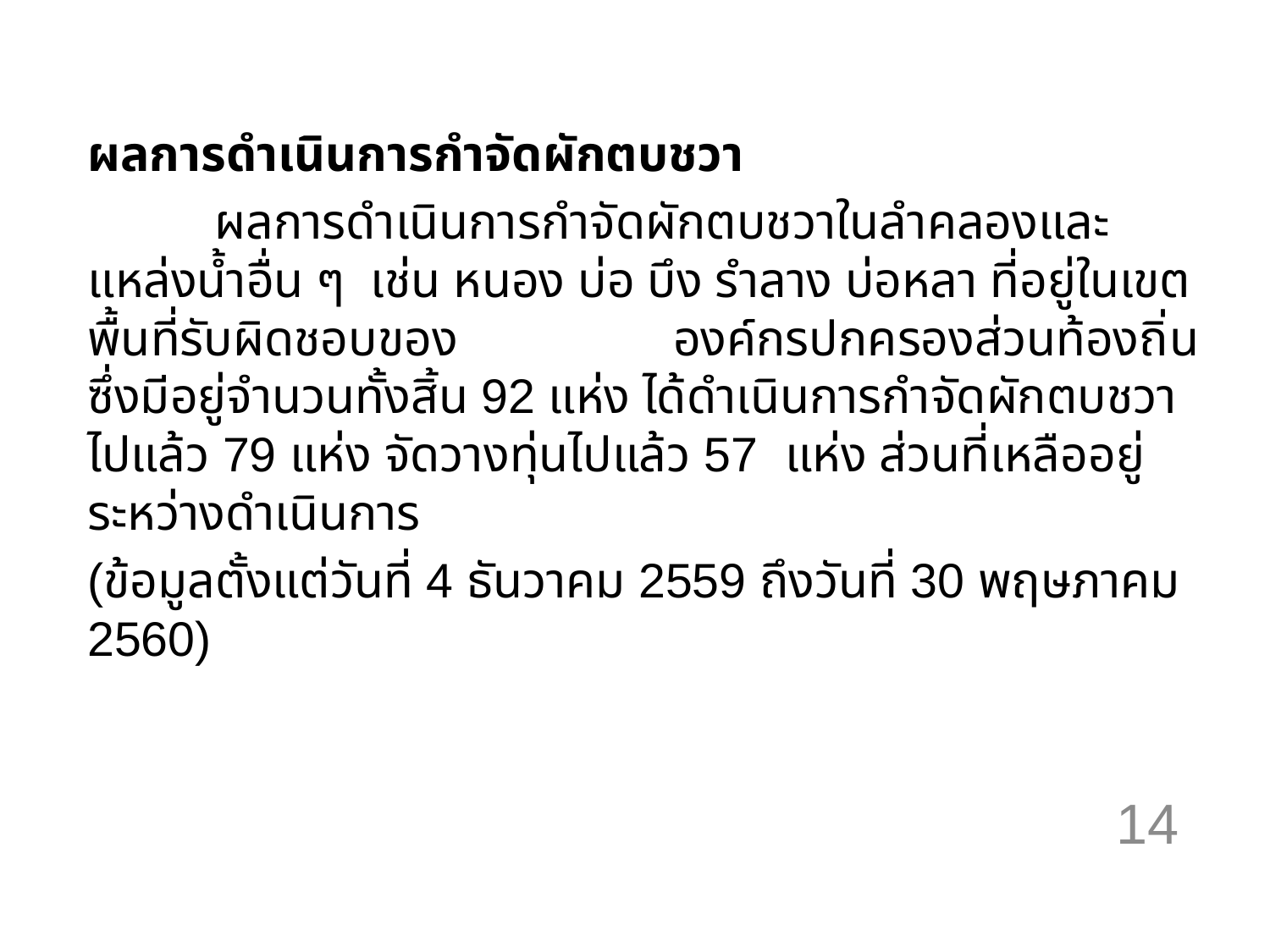

ผลการดำเนินการกำจัดผักตบชวา
          ผลการดำเนินการกำจัดผักตบชวาในลำคลองและแหล่งน้ำอื่น ๆ  เช่น หนอง บ่อ บึง รำลาง บ่อหลา ที่อยู่ในเขตพื้นที่รับผิดชอบของ                 องค์กรปกครองส่วนท้องถิ่น ซึ่งมีอยู่จำนวนทั้งสิ้น 92 แห่ง ได้ดำเนินการกำจัดผักตบชวาไปแล้ว 79 แห่ง จัดวางทุ่นไปแล้ว 57  แห่ง ส่วนที่เหลืออยู่ระหว่างดำเนินการ
(ข้อมูลตั้งแต่วันที่ 4 ธันวาคม 2559 ถึงวันที่ 30 พฤษภาคม  2560)

14